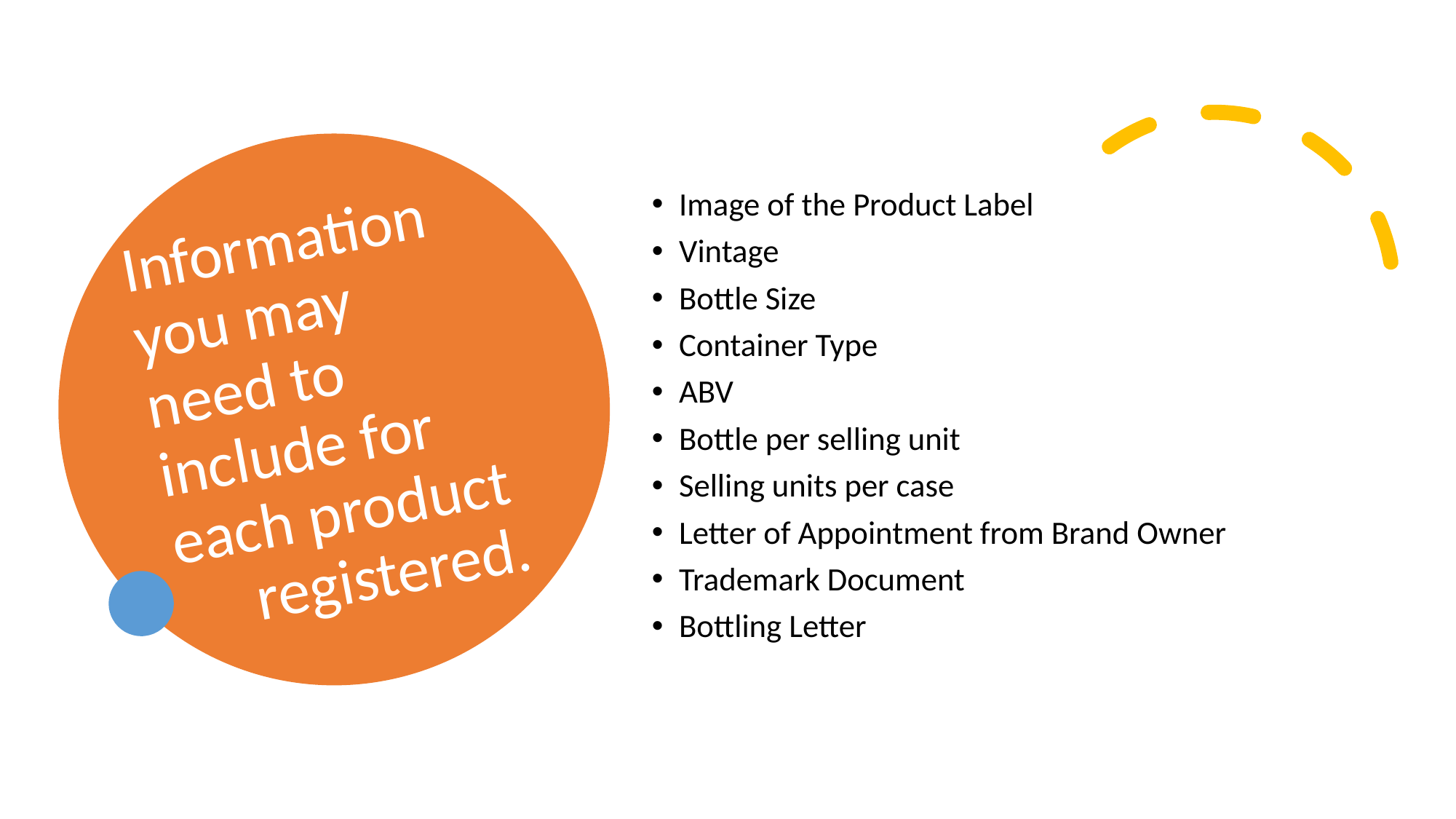

# Information you may need to include for each product       registered.
Image of the Product Label
Vintage
Bottle Size
Container Type
ABV
Bottle per selling unit
Selling units per case
Letter of Appointment from Brand Owner
Trademark Document
Bottling Letter